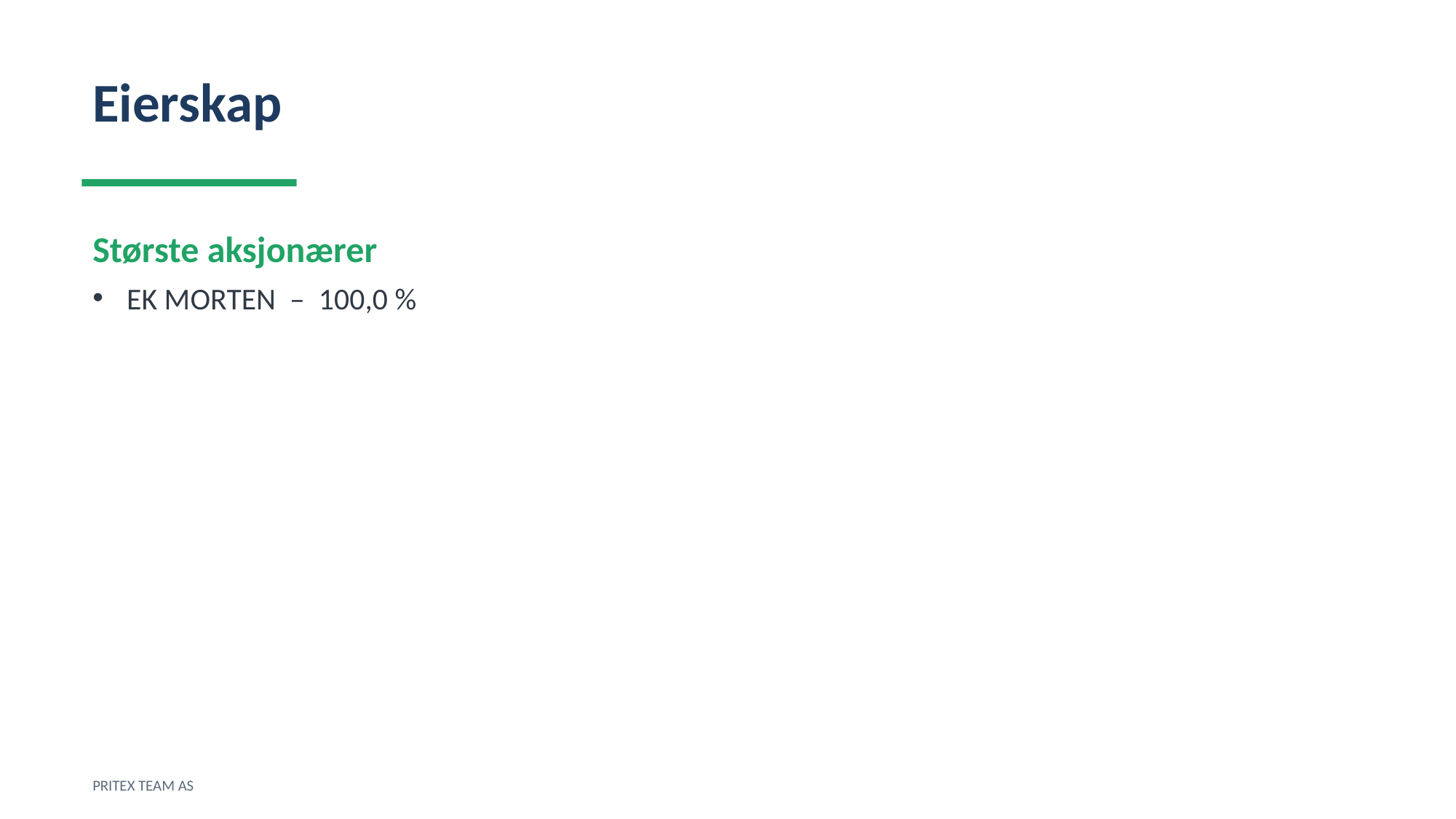

Eierskap

Største aksjonærer
EK MORTEN  –  100,0 %
PRITEX TEAM AS